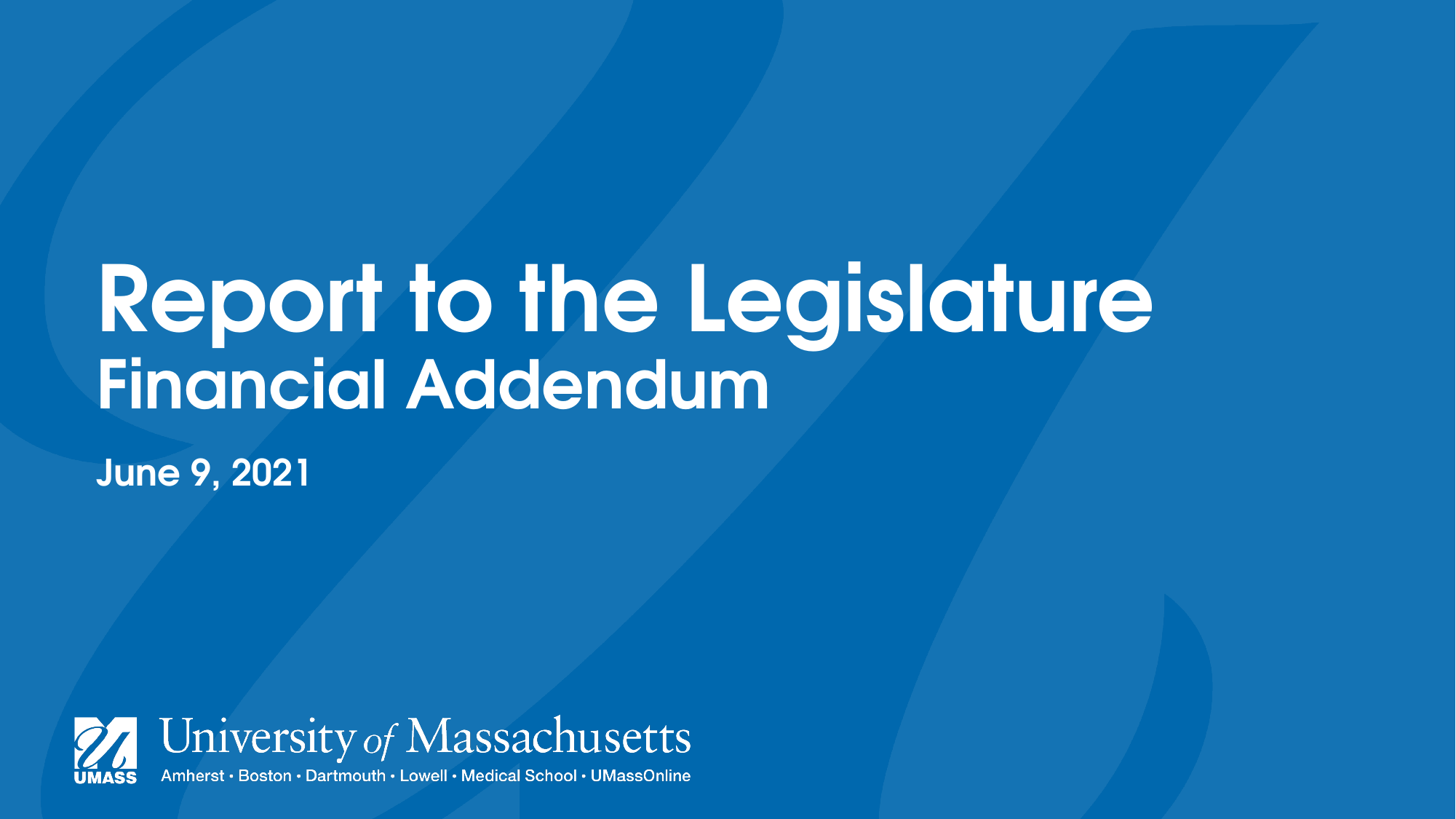

# Report to the Legislature Financial Addendum
June 9, 2021